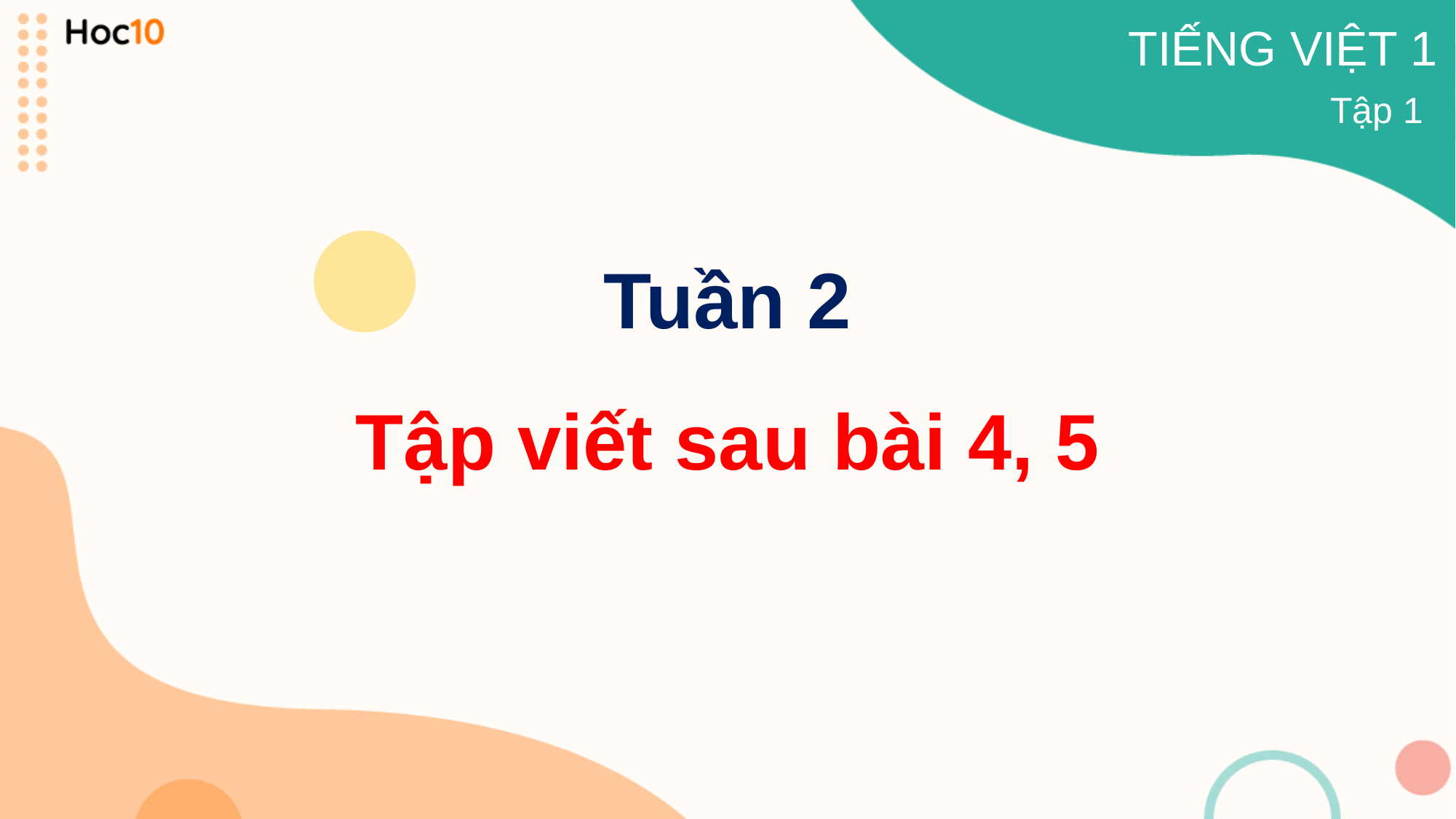

TIẾNG VIỆT 1
Tập 1
Tuần 2
Tập viết sau bài 4, 5